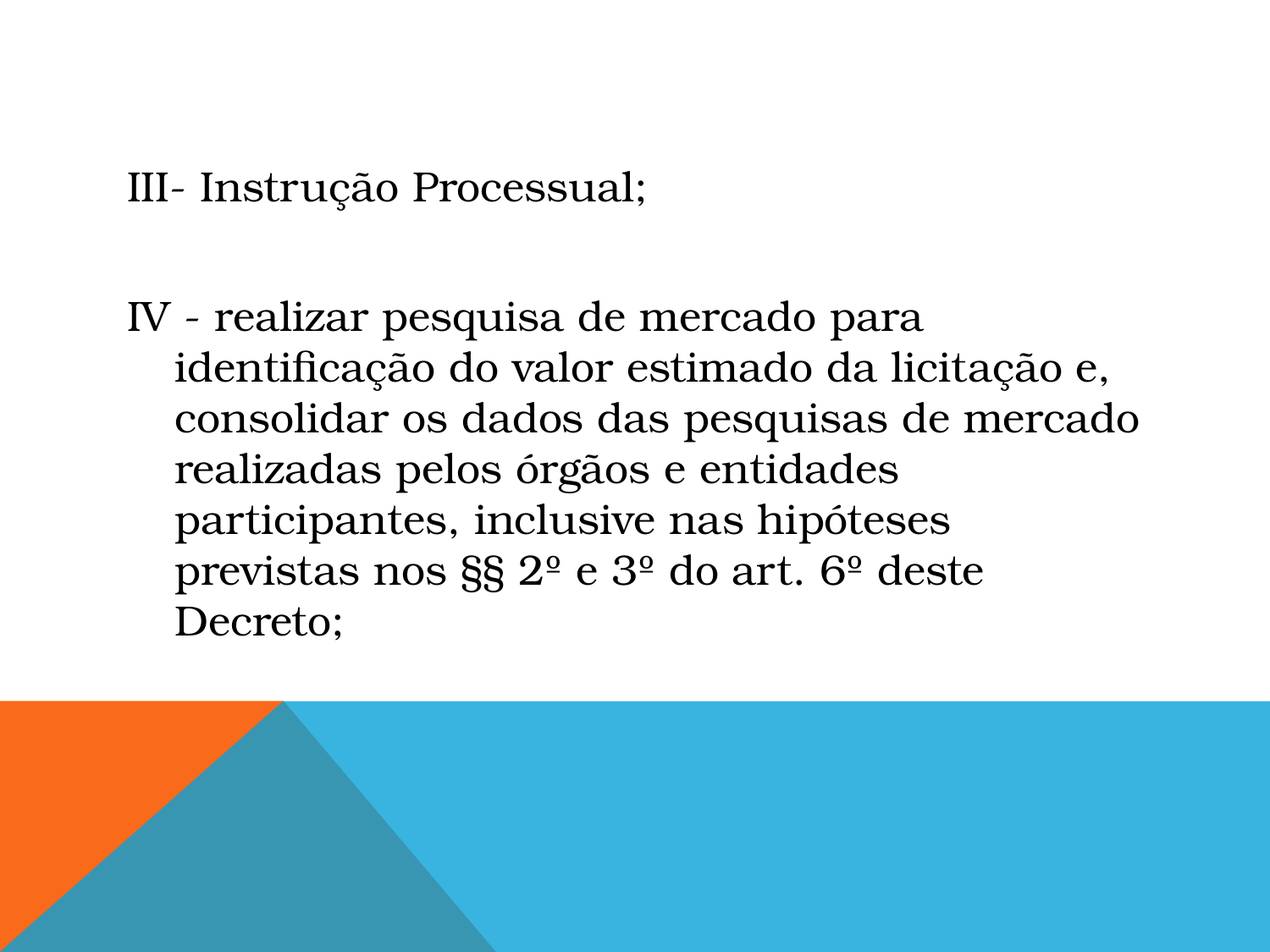

#
III- Instrução Processual;

IV - realizar pesquisa de mercado para identificação do valor estimado da licitação e, consolidar os dados das pesquisas de mercado realizadas pelos órgãos e entidades participantes, inclusive nas hipóteses previstas nos §§ 2º e 3º do art. 6º deste Decreto;